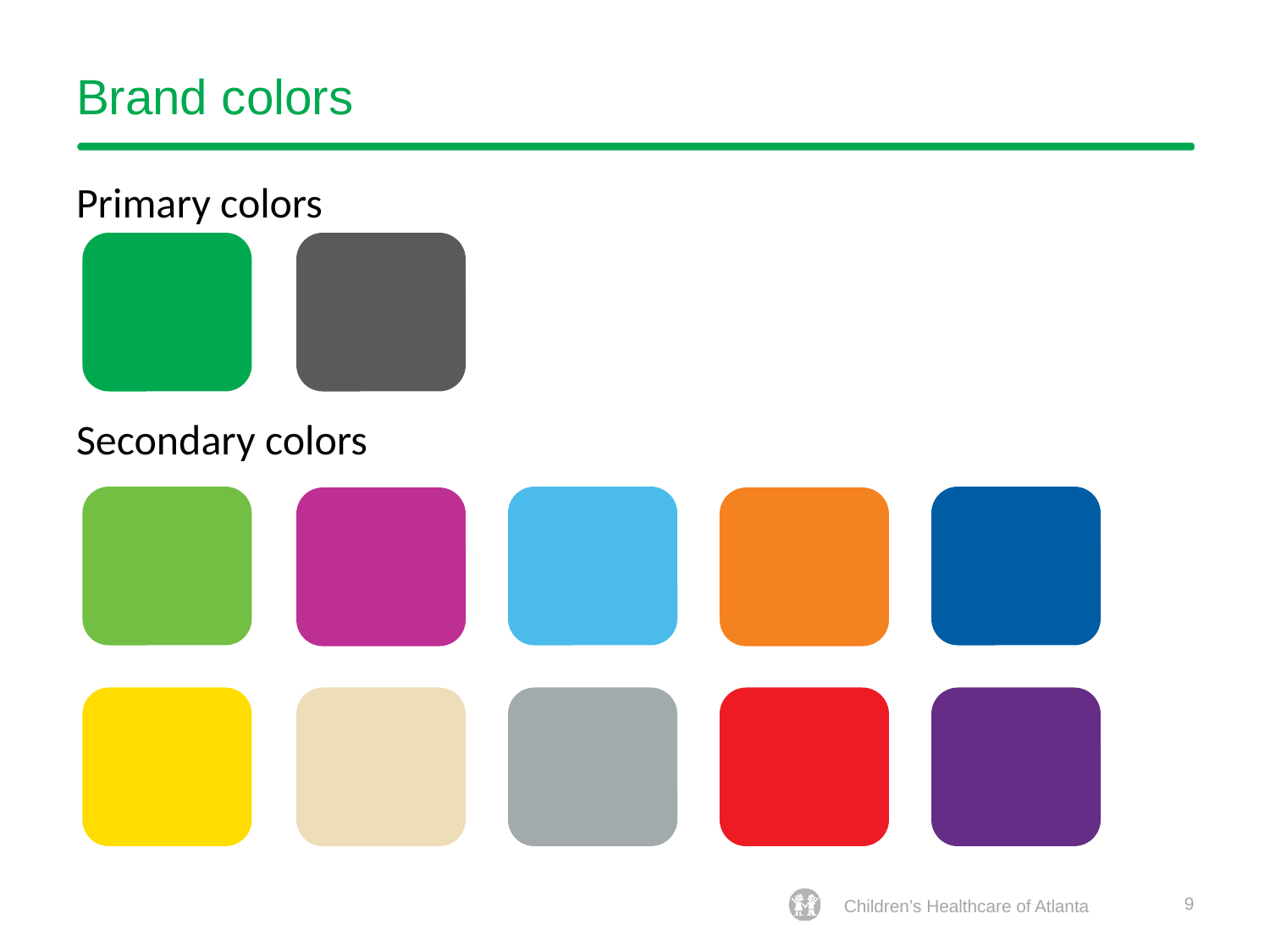

# Brand colors
Primary colors

Secondary colors

9